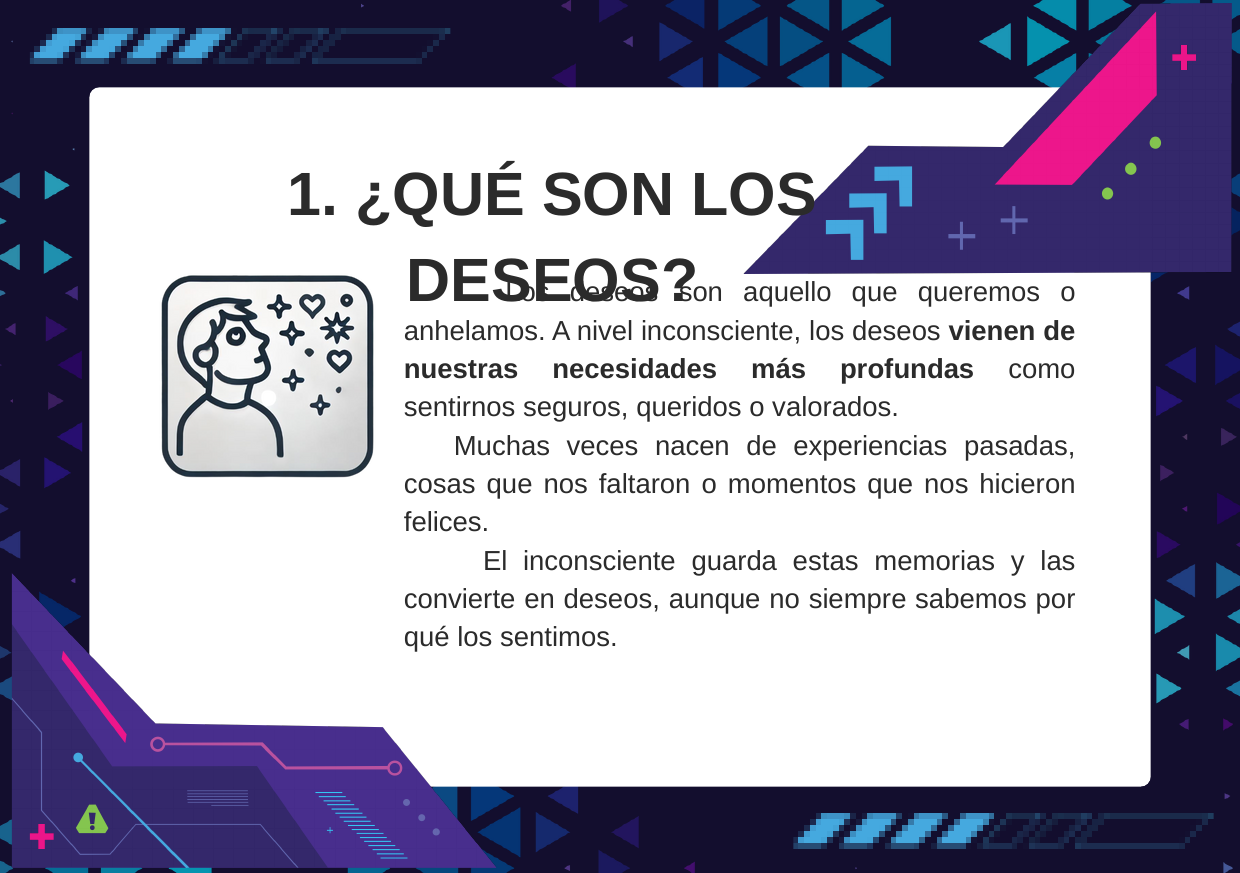

1. ¿QUÉ SON LOS DESEOS?

     Los deseos son aquello que queremos o anhelamos. A nivel inconsciente, los deseos vienen de nuestras necesidades más profundas como sentirnos seguros, queridos o valorados.
   Muchas veces nacen de experiencias pasadas, cosas que nos faltaron o momentos que nos hicieron felices.
     El inconsciente guarda estas memorias y las convierte en deseos, aunque no siempre sabemos por qué los sentimos.